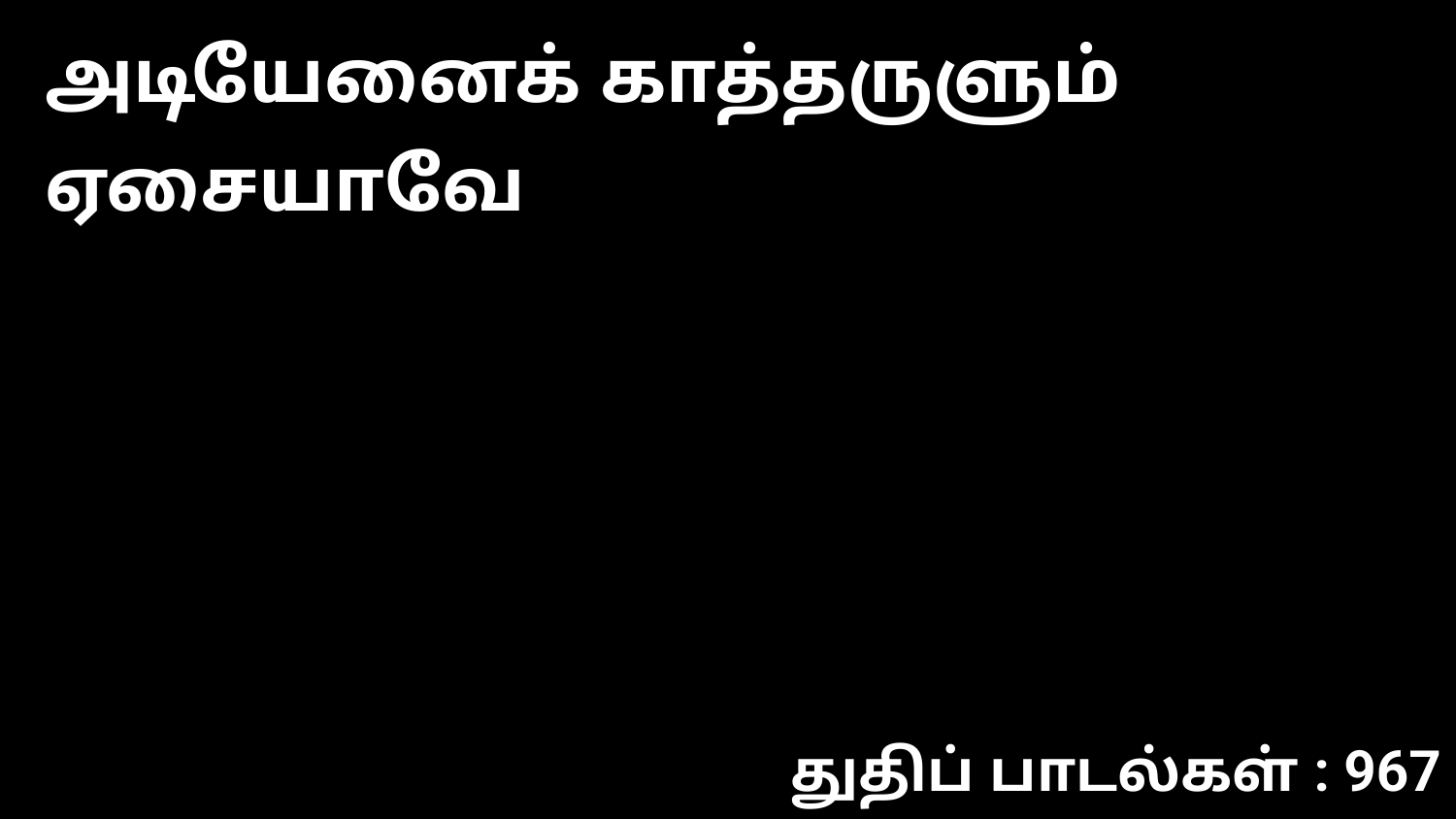

அடியேனைக் காத்தருளும் ஏசையாவே
துதிப் பாடல்கள் : 967